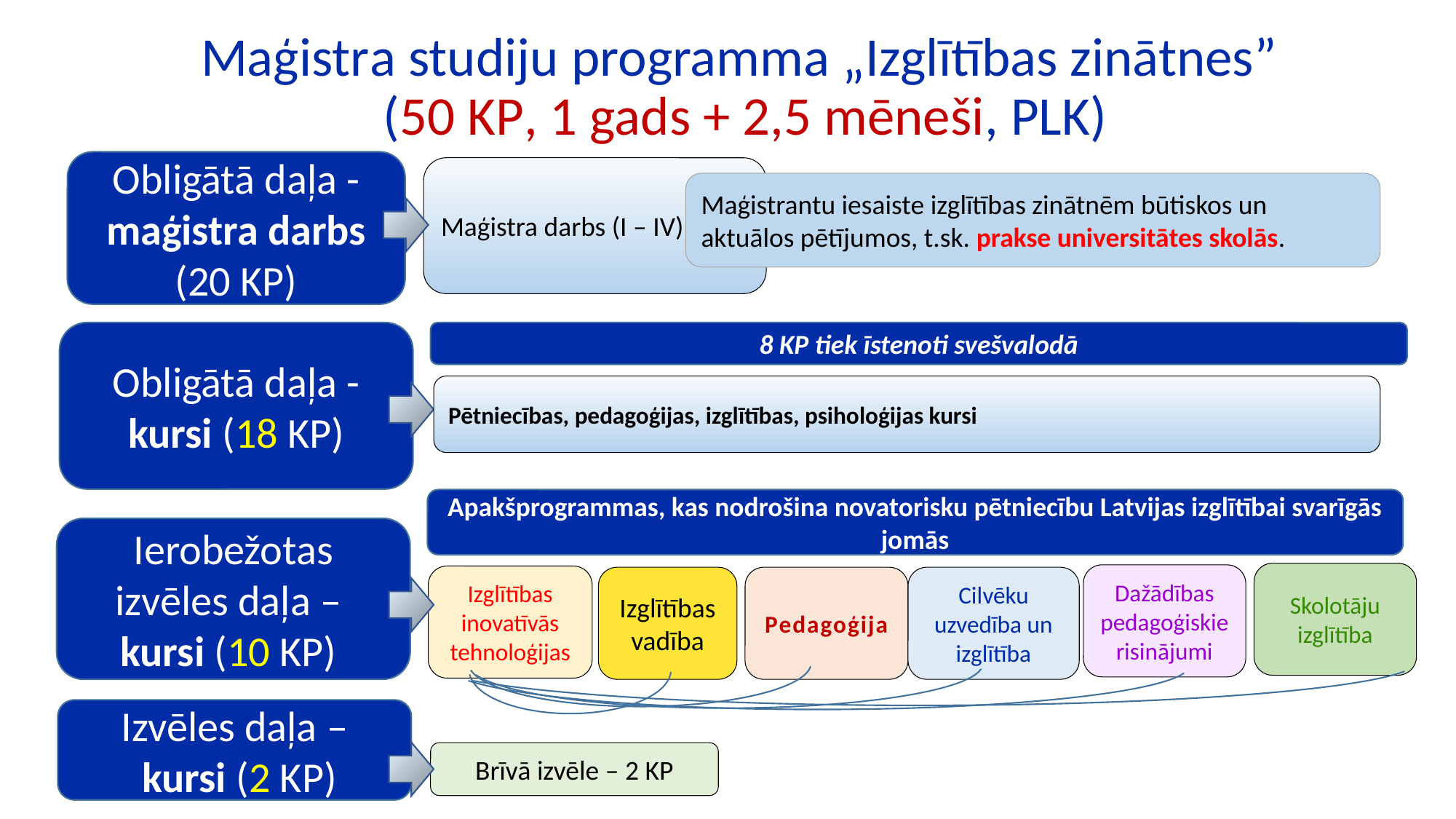

# Maģistra studiju programma „Izglītības zinātnes” (50 KP, 1 gads + 2,5 mēneši, PLK)
Obligātā daļa - maģistra darbs (20 KP)
Maģistra darbs (I – IV)
Maģistrantu iesaiste izglītības zinātnēm būtiskos un aktuālos pētījumos, t.sk. prakse universitātes skolās.

Obligātā daļa - kursi (18 KP)
8 KP tiek īstenoti svešvalodā
Pētniecības, pedagoģijas, izglītības, psiholoģijas kursi

Apakšprogrammas, kas nodrošina novatorisku pētniecību Latvijas izglītībai svarīgās jomās
Ierobežotas izvēles daļa –
kursi (10 KP)
Skolotāju izglītība
Dažādības pedagoģiskie risinājumi
Izglītības inovatīvās tehnoloģijas
Izglītības vadība
Pedagoģija
Cilvēku uzvedība un izglītība

Izvēles daļa –
 kursi (2 KP)

Brīvā izvēle – 2 KP